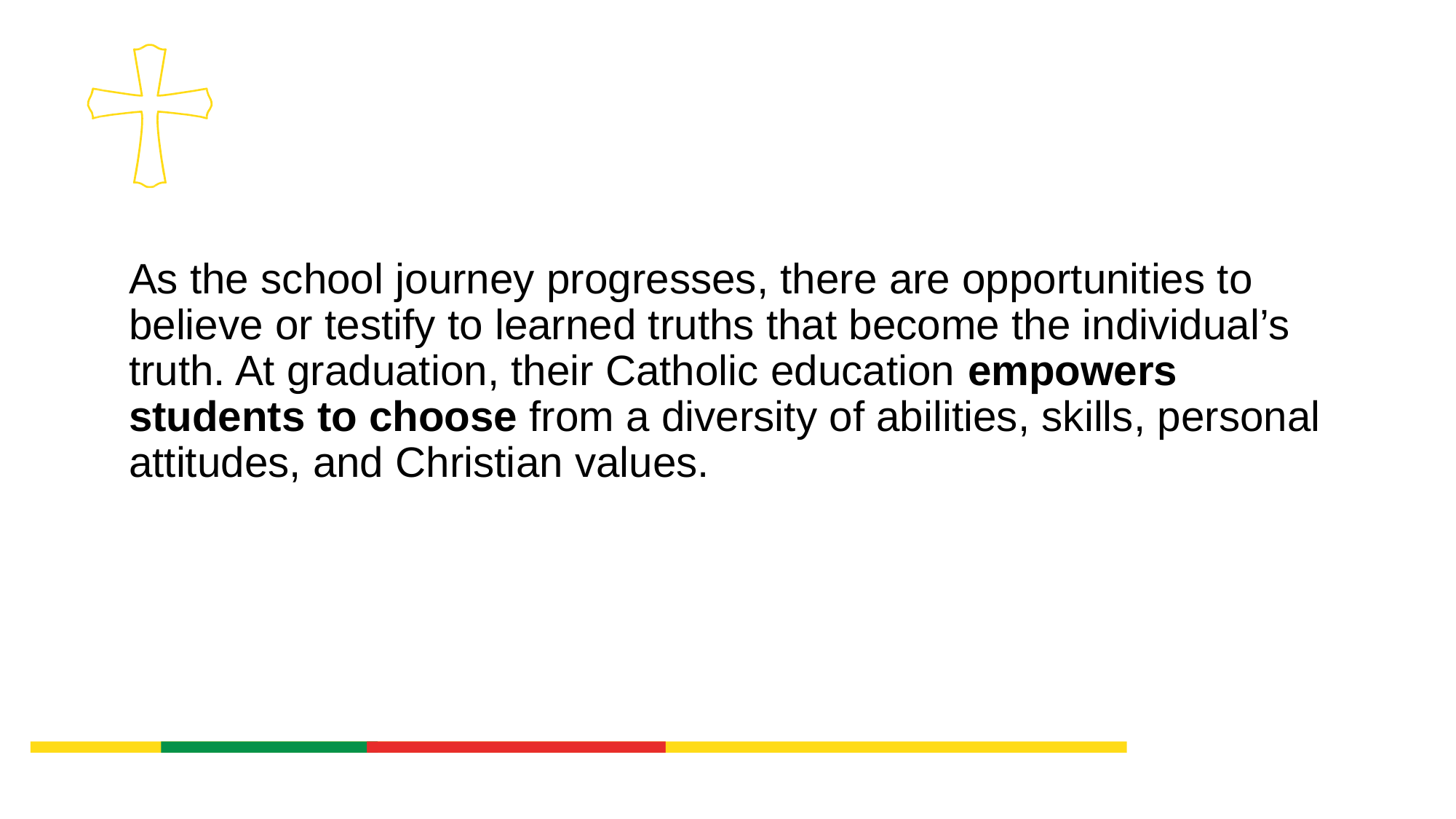

As the school journey progresses, there are opportunities to believe or testify to learned truths that become the individual’s truth. At graduation, their Catholic education empowers students to choose from a diversity of abilities, skills, personal attitudes, and Christian values.